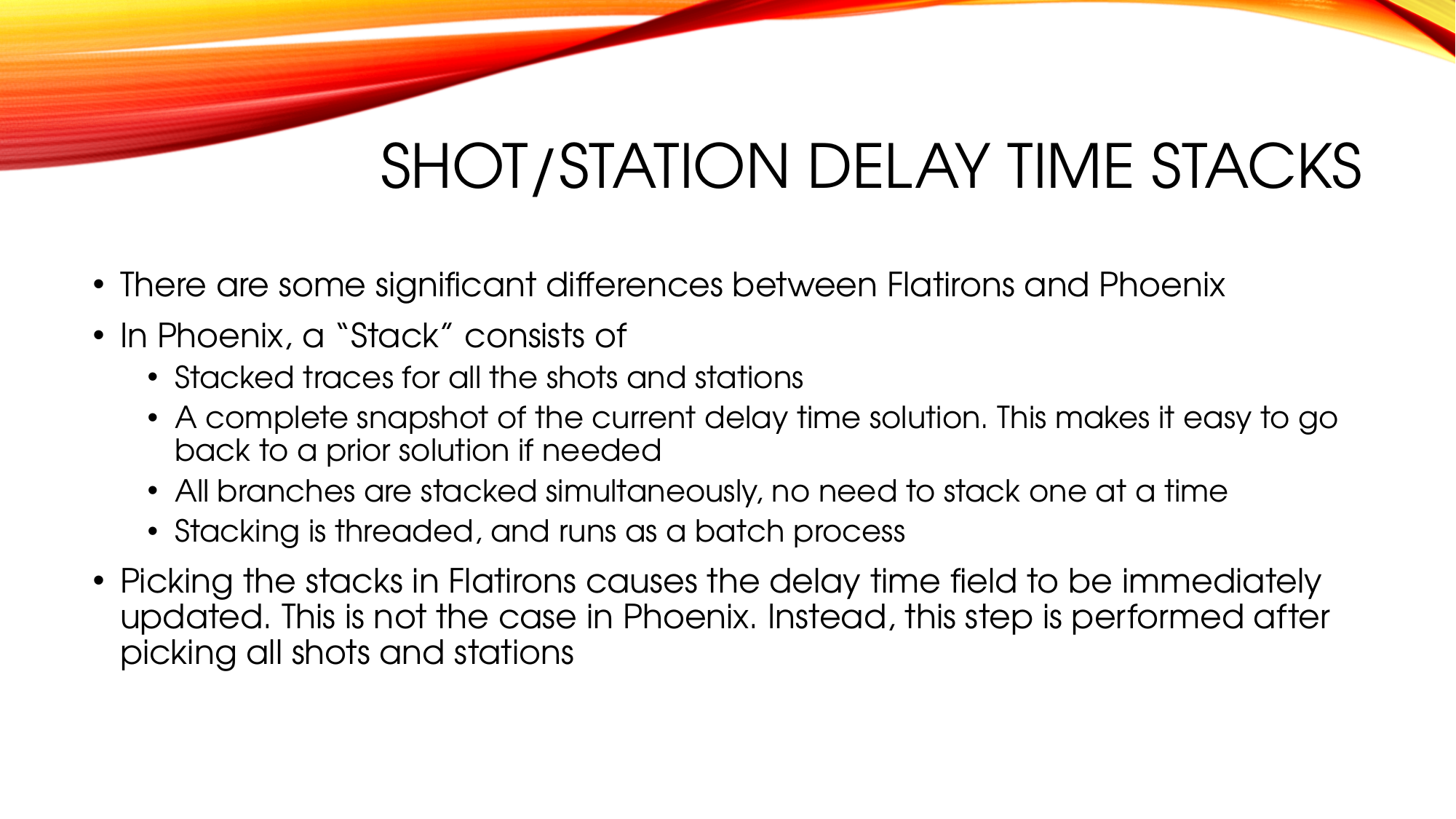

# Shot/Station delay time stacks
There are some significant differences between Flatirons and Phoenix
In Phoenix, a “Stack” consists of
Stacked traces for all the shots and stations
A complete snapshot of the current delay time solution. This makes it easy to go back to a prior solution if needed
All branches are stacked simultaneously, no need to stack one at a time
Stacking is threaded, and runs as a batch process
Picking the stacks in Flatirons causes the delay time field to be immediately updated. This is not the case in Phoenix. Instead, this step is performed after picking all shots and stations